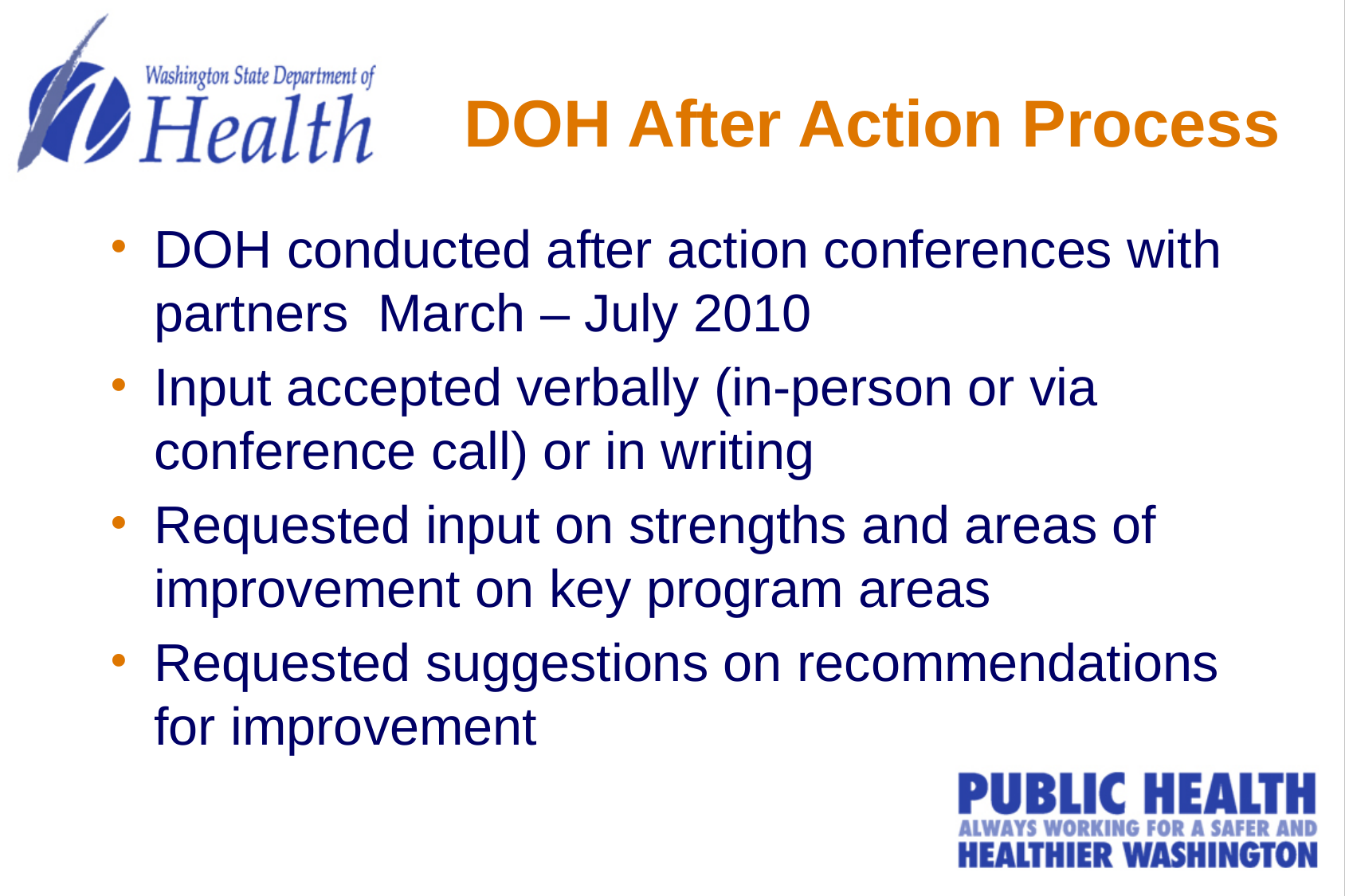

# DOH After Action Process
DOH conducted after action conferences with partners  March – July 2010
Input accepted verbally (in-person or via conference call) or in writing
Requested input on strengths and areas of improvement on key program areas
Requested suggestions on recommendations for improvement